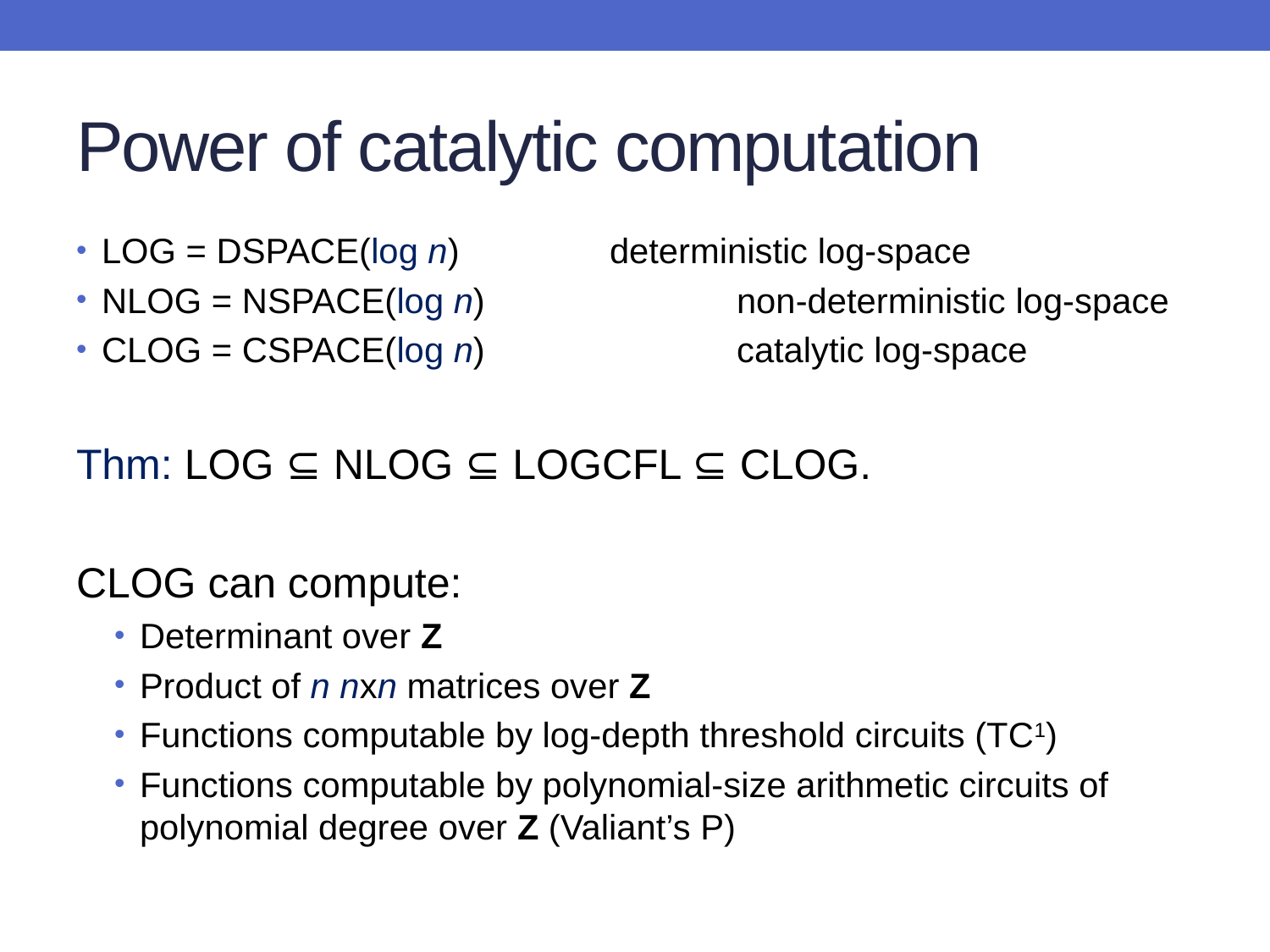

# Power of catalytic computation
LOG = DSPACE(log n)		deterministic log-space
NLOG = NSPACE(log n)		non-deterministic log-space
CLOG = CSPACE(log n)		catalytic log-space

Thm: LOG ⊆ NLOG ⊆ LOGCFL ⊆ CLOG.

CLOG can compute:
Determinant over Z
Product of n nxn matrices over Z
Functions computable by log-depth threshold circuits (TC1)
Functions computable by polynomial-size arithmetic circuits of polynomial degree over Z (Valiant’s P)